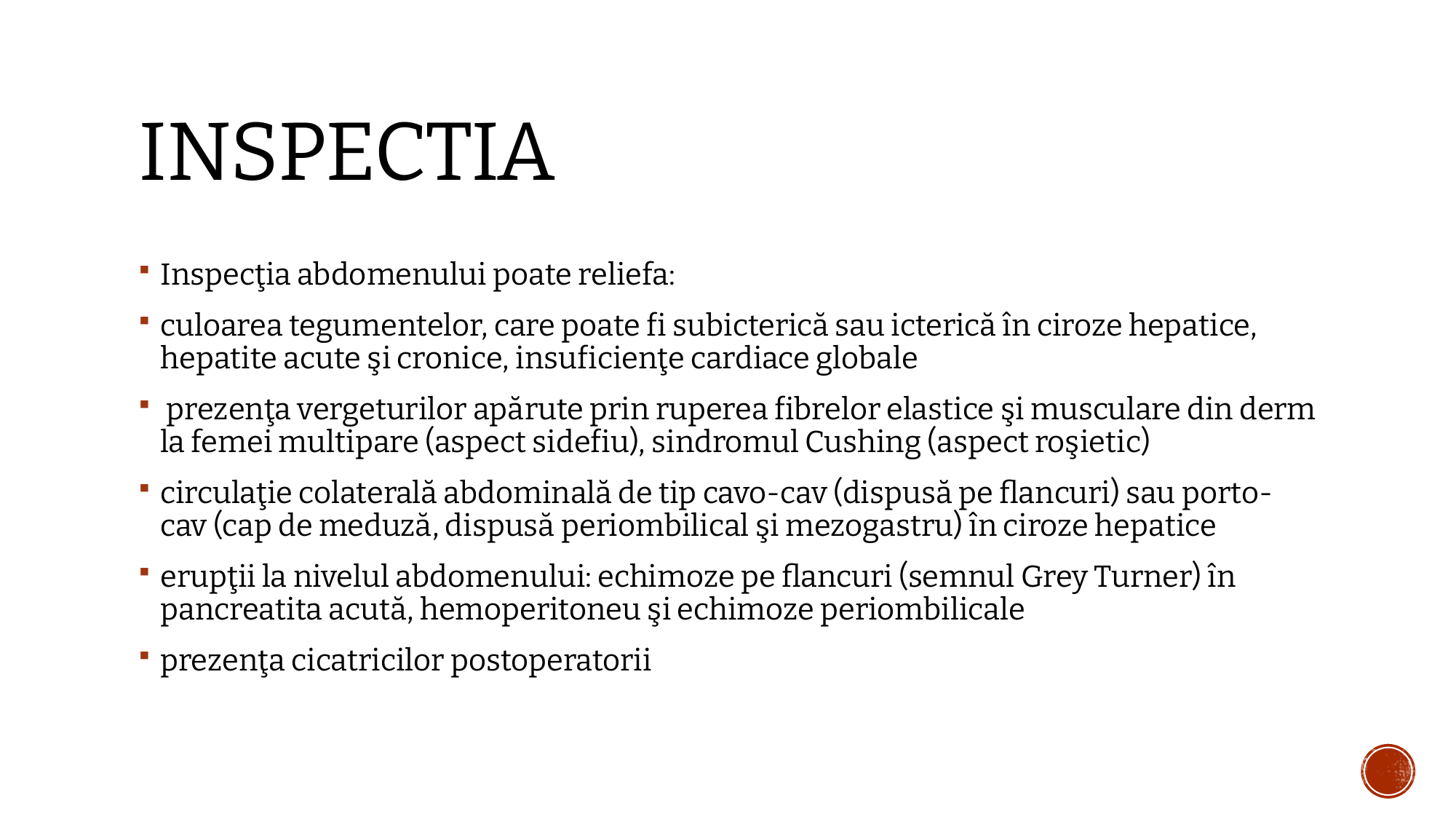

# inspectia
Inspecţia abdomenului poate reliefa:
culoarea tegumentelor, care poate fi subicterică sau icterică în ciroze hepatice, hepatite acute şi cronice, insuficienţe cardiace globale
 prezenţa vergeturilor apărute prin ruperea fibrelor elastice şi musculare din derm la femei multipare (aspect sidefiu), sindromul Cushing (aspect roşietic)
circulaţie colaterală abdominală de tip cavo-cav (dispusă pe flancuri) sau porto-cav (cap de meduză, dispusă periombilical şi mezogastru) în ciroze hepatice
erupţii la nivelul abdomenului: echimoze pe flancuri (semnul Grey Turner) în pancreatita acută, hemoperitoneu şi echimoze periombilicale
prezenţa cicatricilor postoperatorii